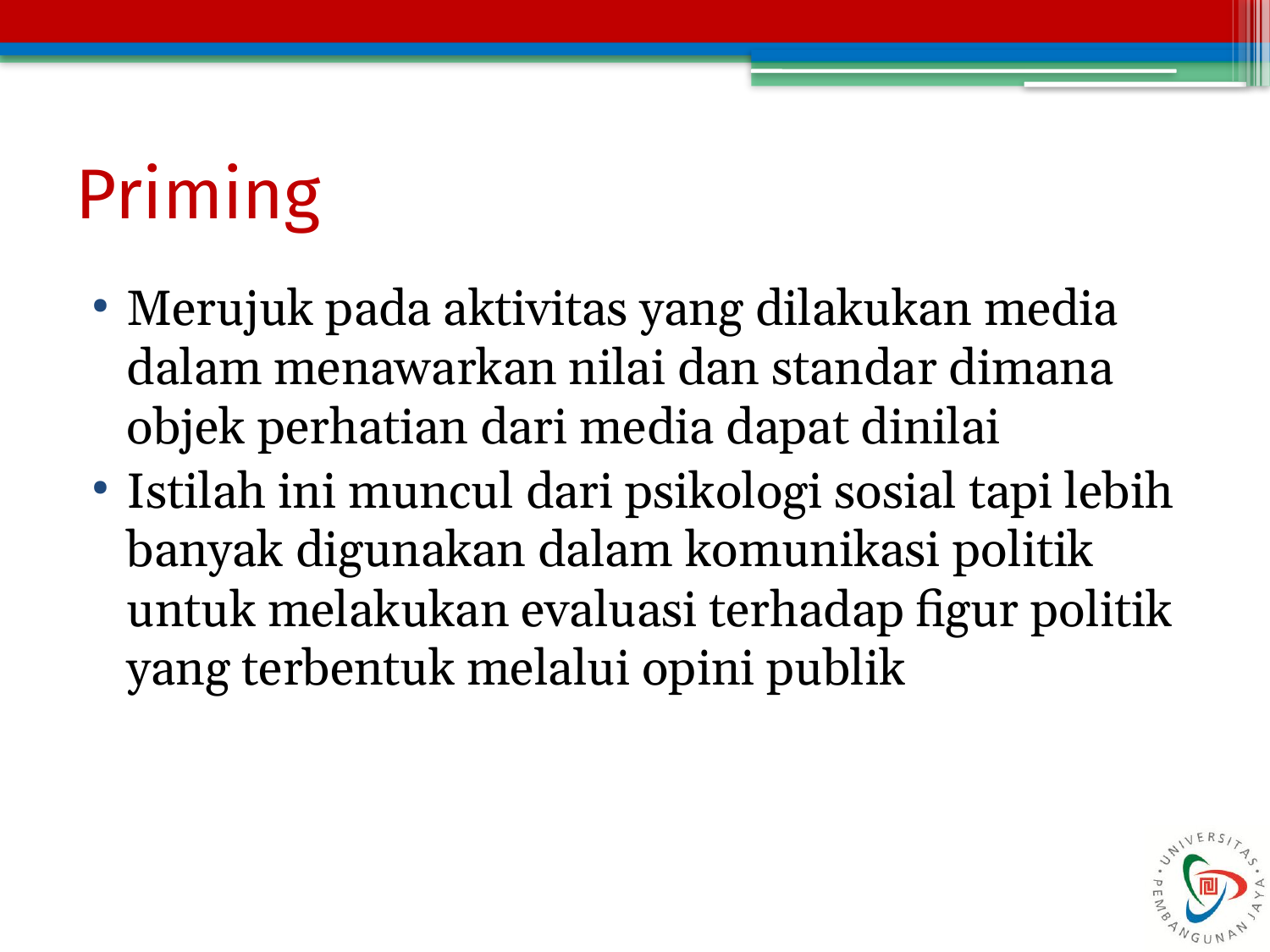

# Priming
Merujuk pada aktivitas yang dilakukan media dalam menawarkan nilai dan standar dimana objek perhatian dari media dapat dinilai
Istilah ini muncul dari psikologi sosial tapi lebih banyak digunakan dalam komunikasi politik untuk melakukan evaluasi terhadap figur politik yang terbentuk melalui opini publik